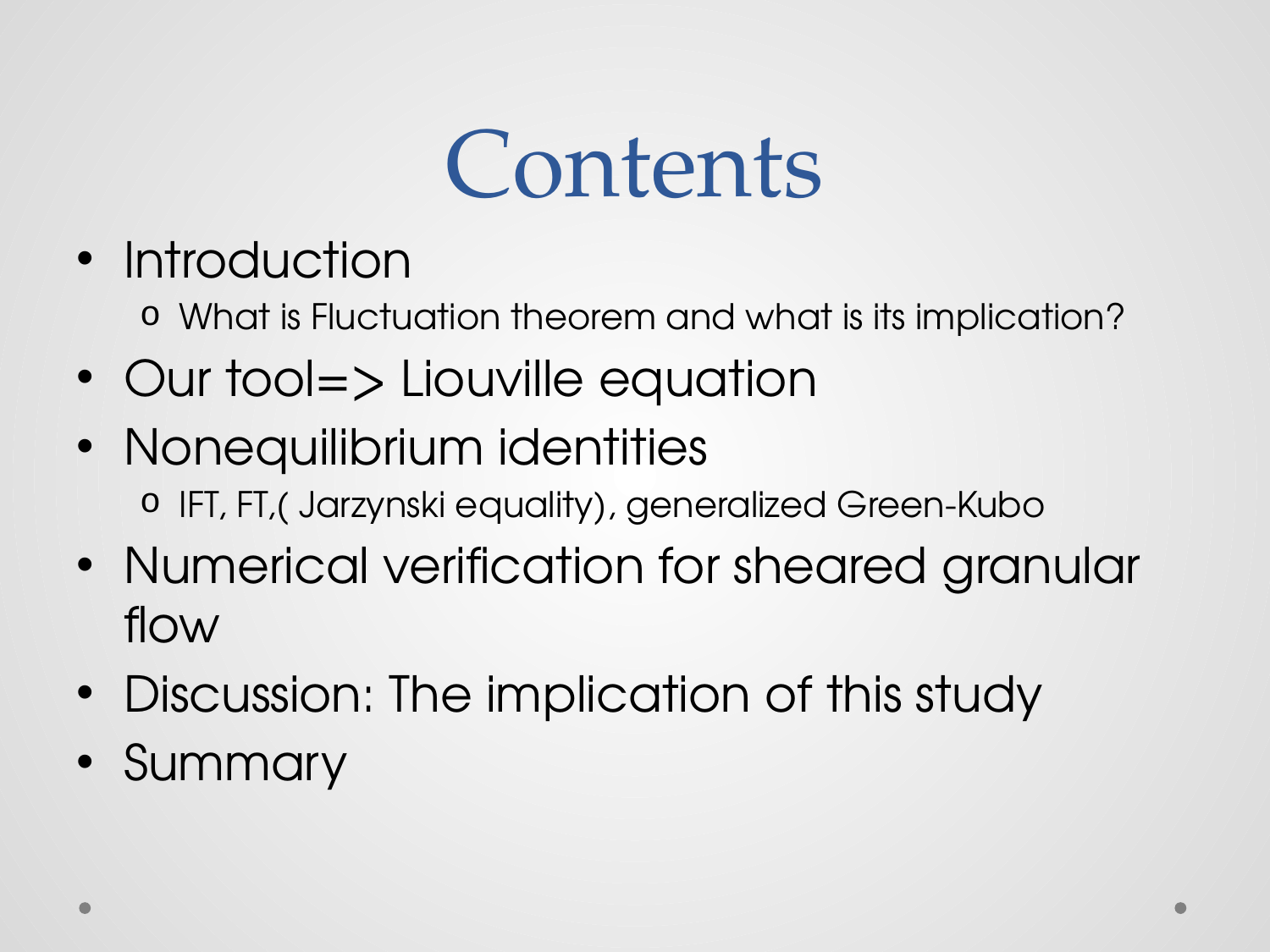

# Contents
Introduction
What is Fluctuation theorem and what is its implication?
Our tool=> Liouville equation
Nonequilibrium identities
IFT, FT,( Jarzynski equality), generalized Green-Kubo
Numerical verification for sheared granular flow
Discussion: The implication of this study
Summary